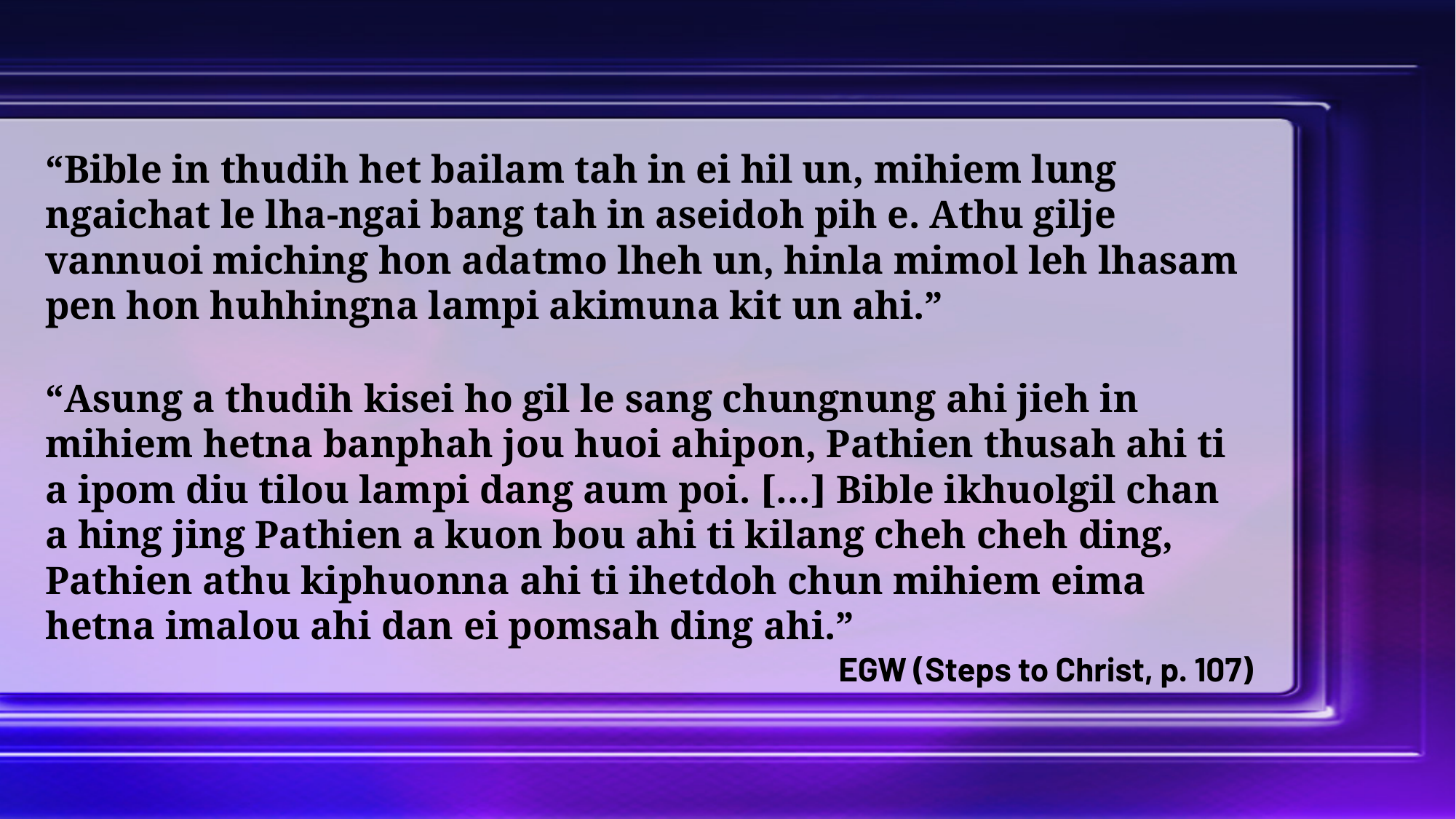

“Bible in thudih het bailam tah in ei hil un, mihiem lung ngaichat le lha-ngai bang tah in aseidoh pih e. Athu gilje vannuoi miching hon adatmo lheh un, hinla mimol leh lhasam pen hon huhhingna lampi akimuna kit un ahi.”

“Asung a thudih kisei ho gil le sang chungnung ahi jieh in mihiem hetna banphah jou huoi ahipon, Pathien thusah ahi ti a ipom diu tilou lampi dang aum poi. […] Bible ikhuolgil chan a hing jing Pathien a kuon bou ahi ti kilang cheh cheh ding, Pathien athu kiphuonna ahi ti ihetdoh chun mihiem eima hetna imalou ahi dan ei pomsah ding ahi.”
EGW (Steps to Christ, p. 107)